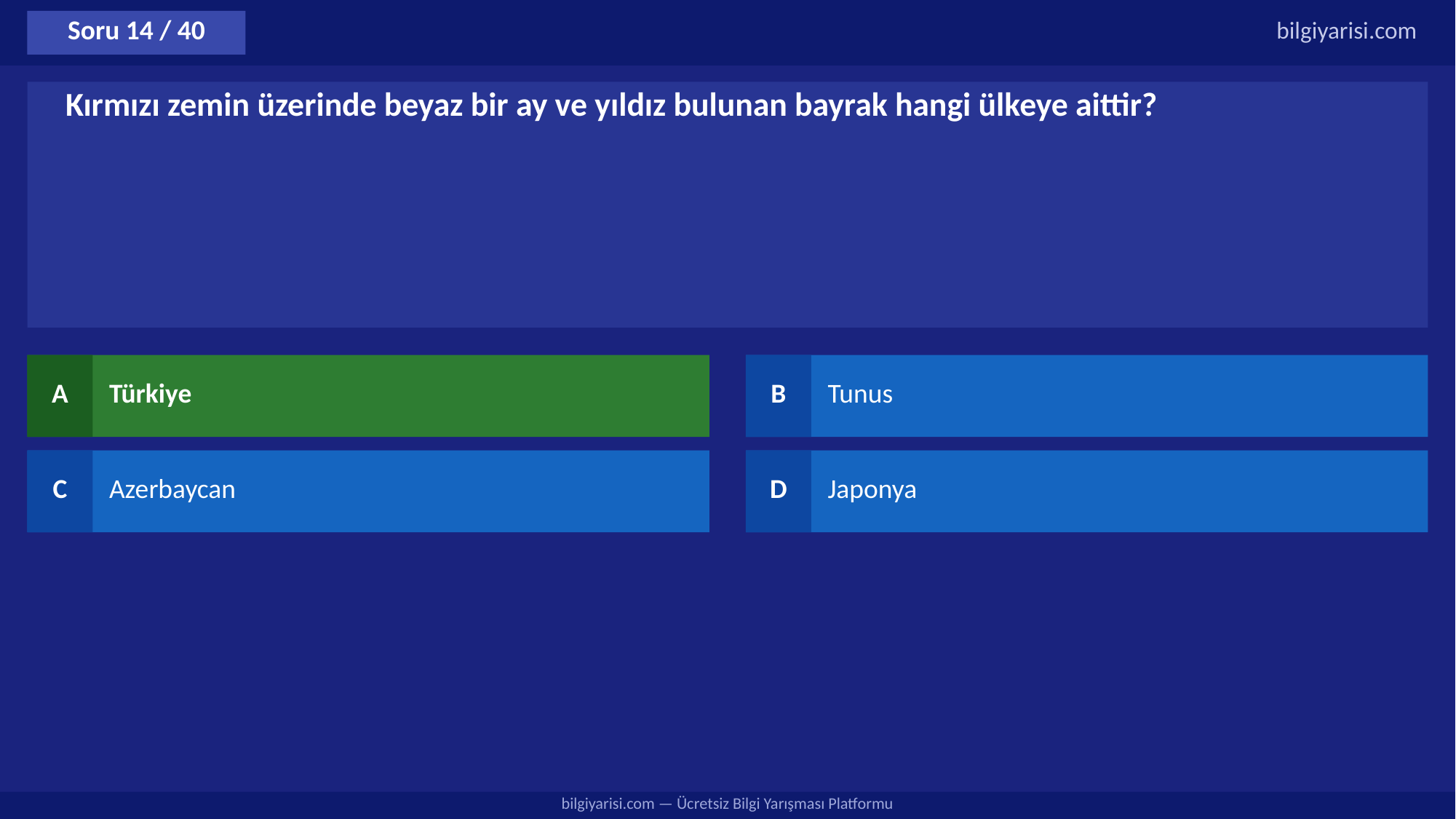

Soru 14 / 40
bilgiyarisi.com

Kırmızı zemin üzerinde beyaz bir ay ve yıldız bulunan bayrak hangi ülkeye aittir?

A
Türkiye

B
Tunus

C
Azerbaycan

D
Japonya
bilgiyarisi.com — Ücretsiz Bilgi Yarışması Platformu